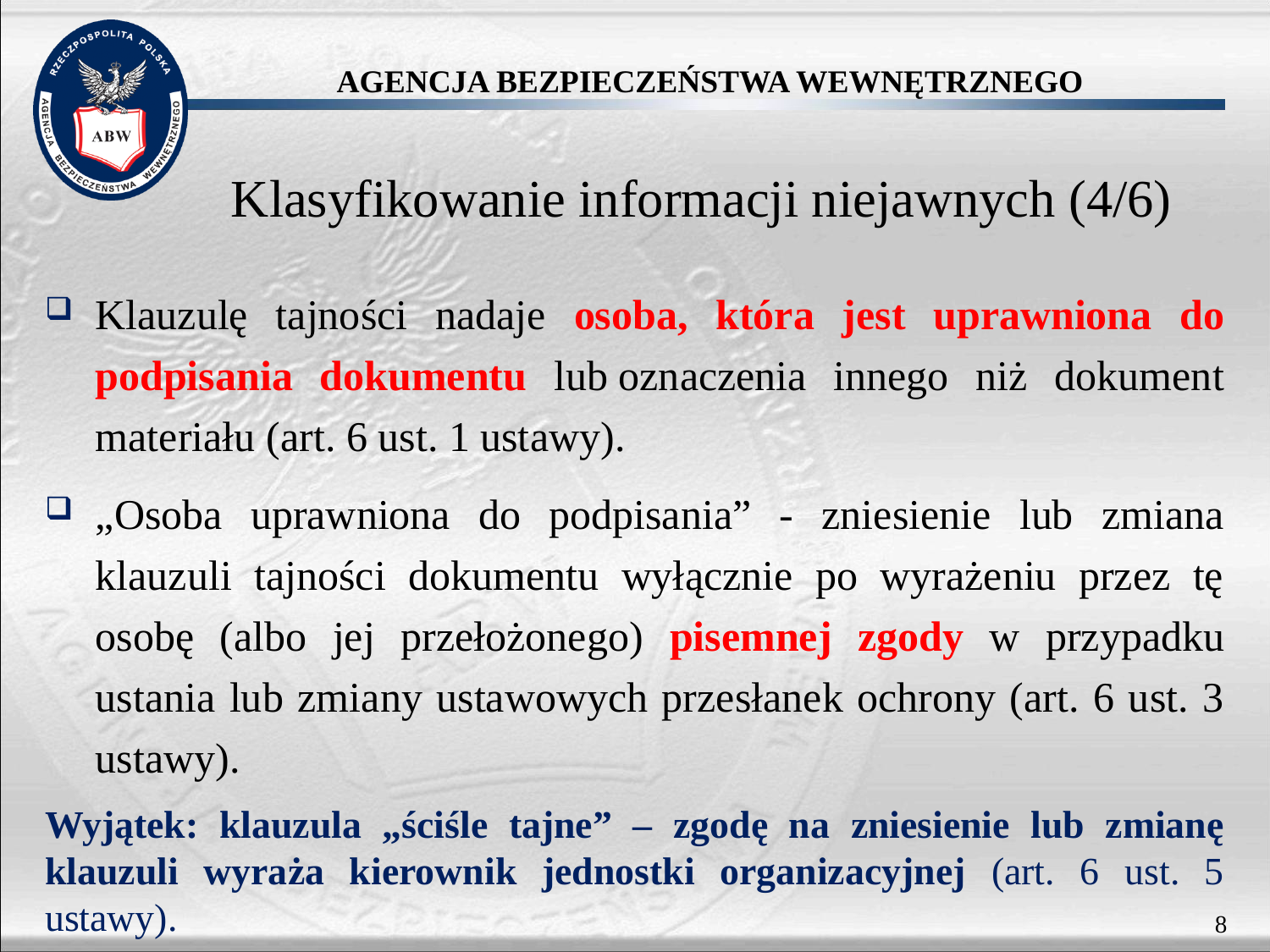

Klasyfikowanie informacji niejawnych (4/6)
Klauzulę tajności nadaje osoba, która jest uprawniona do podpisania dokumentu lub oznaczenia innego niż dokument materiału (art. 6 ust. 1 ustawy).
„Osoba uprawniona do podpisania” - zniesienie lub zmiana klauzuli tajności dokumentu wyłącznie po wyrażeniu przez tę osobę (albo jej przełożonego) pisemnej zgody w przypadku ustania lub zmiany ustawowych przesłanek ochrony (art. 6 ust. 3 ustawy).
Wyjątek: klauzula „ściśle tajne” – zgodę na zniesienie lub zmianę klauzuli wyraża kierownik jednostki organizacyjnej (art. 6 ust. 5 ustawy).
8